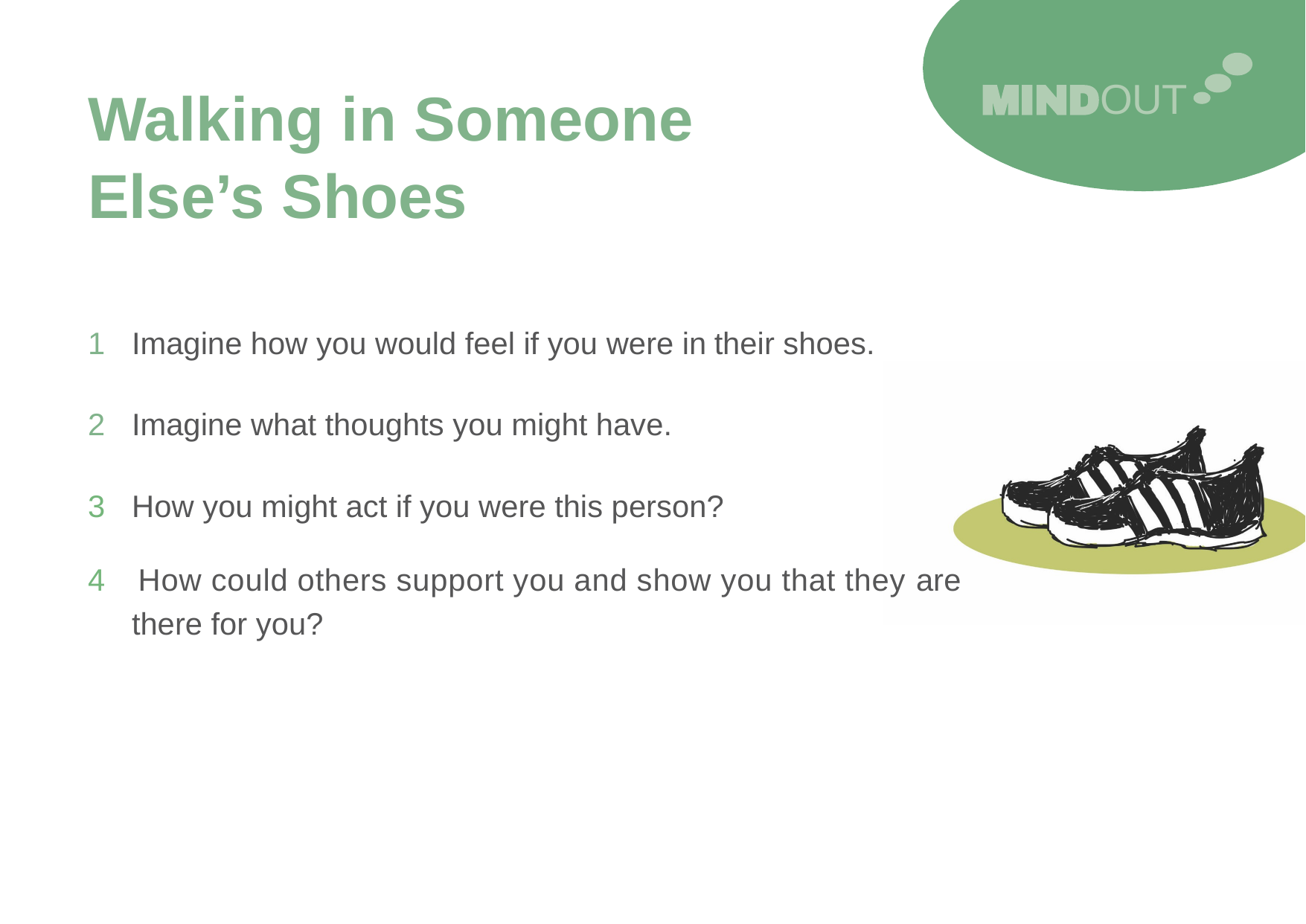

MINDOUT
Walking in Someone
Else’s Shoes

1
Imagine how you would feel if you were in
their shoes.

2
Imagine what thoughts you might have.
3
How you might act if you were this person?
4
How could others support you and show you that they
there for you?
are